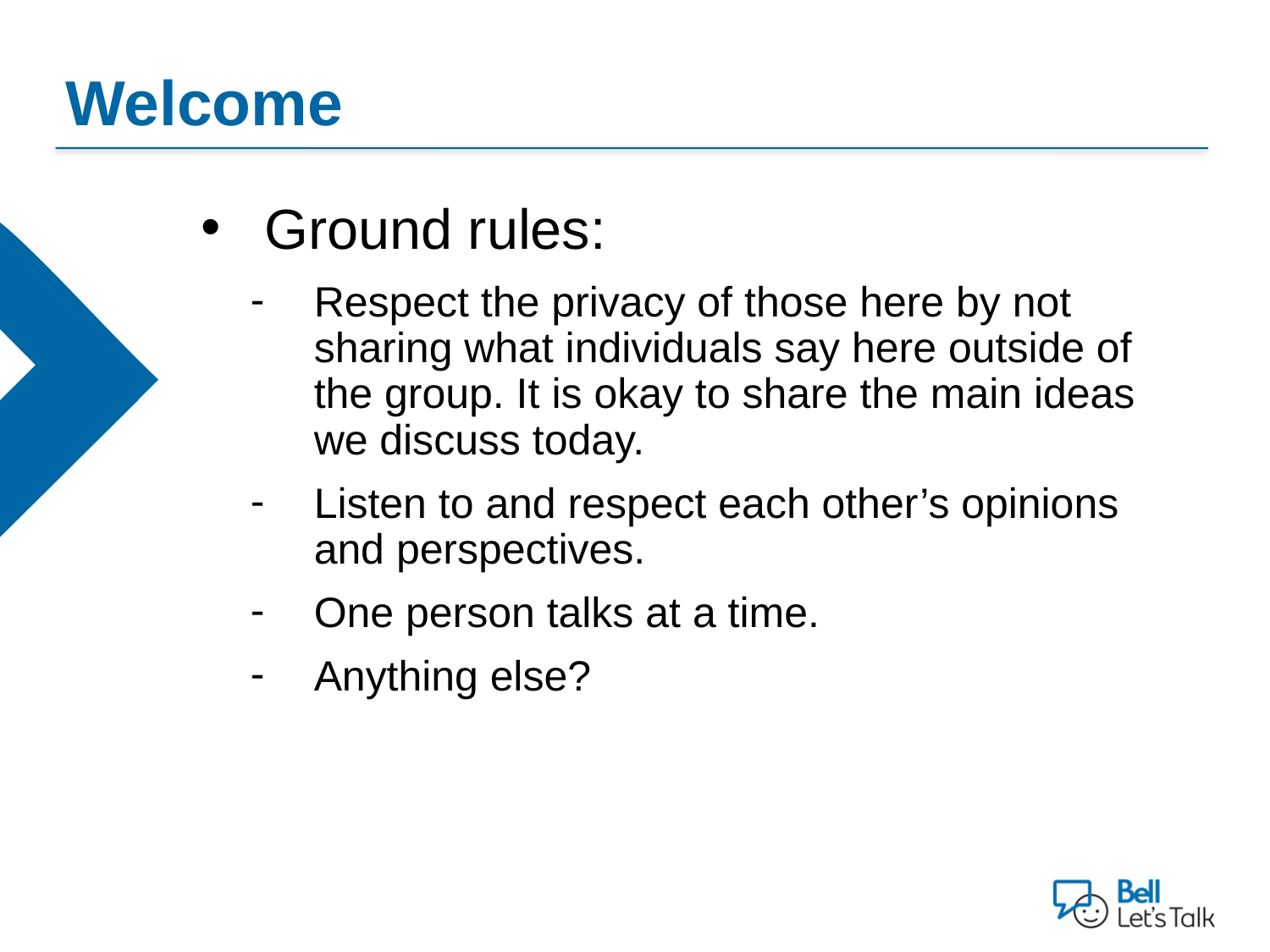

# Welcome
Ground rules:
Respect the privacy of those here by not sharing what individuals say here outside of the group. It is okay to share the main ideas we discuss today.
Listen to and respect each other’s opinions and perspectives.
One person talks at a time.
Anything else?